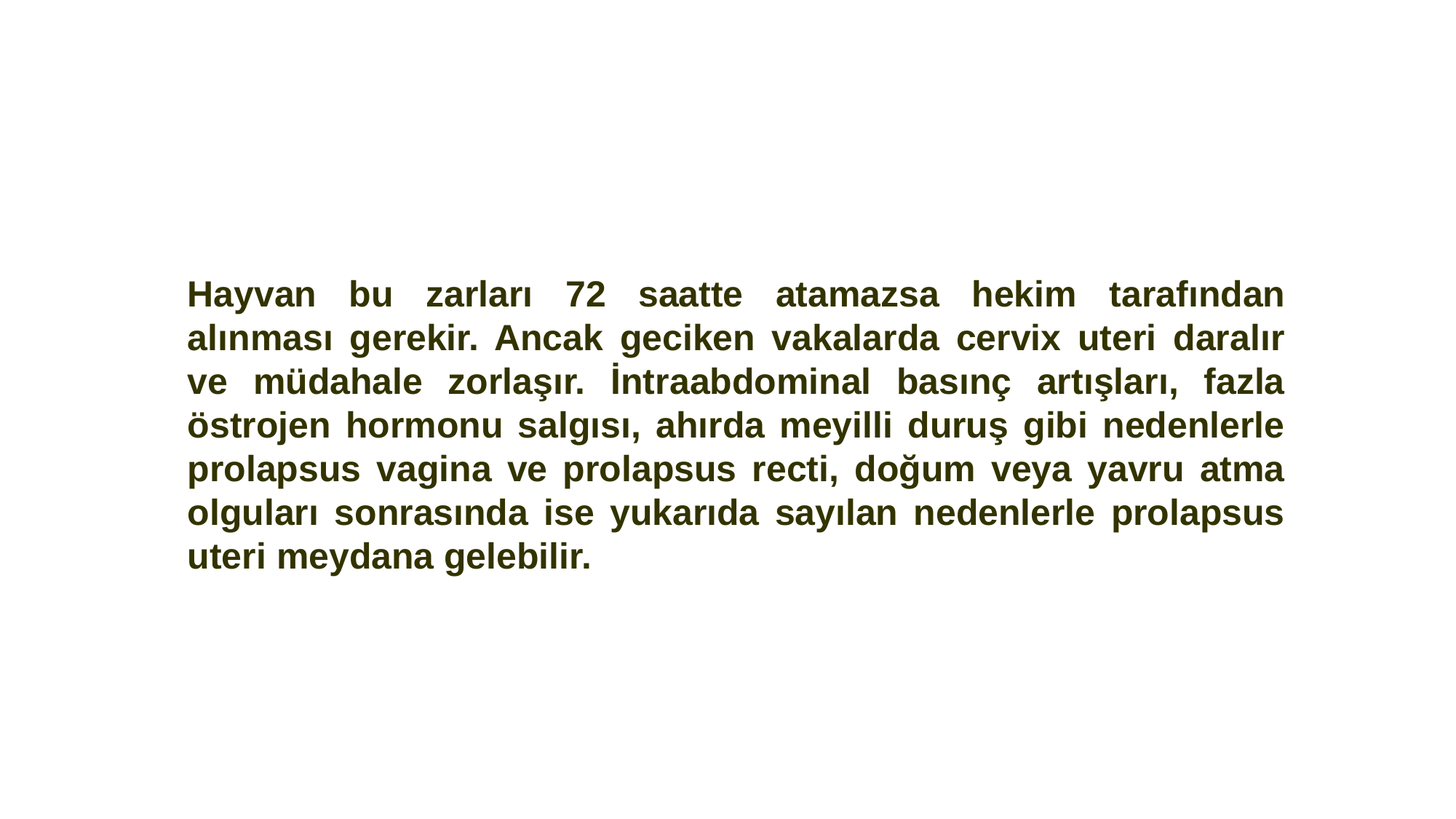

Hayvan bu zarları 72 saatte atamazsa hekim tarafından alınması gerekir. Ancak geciken vakalarda cervix uteri daralır ve müdahale zorlaşır. İntraabdominal basınç artışları, fazla östrojen hormonu salgısı, ahırda meyilli duruş gibi nedenlerle prolapsus vagina ve prolapsus recti, doğum veya yavru atma olguları sonrasında ise yukarıda sayılan nedenlerle prolapsus uteri meydana gelebilir.